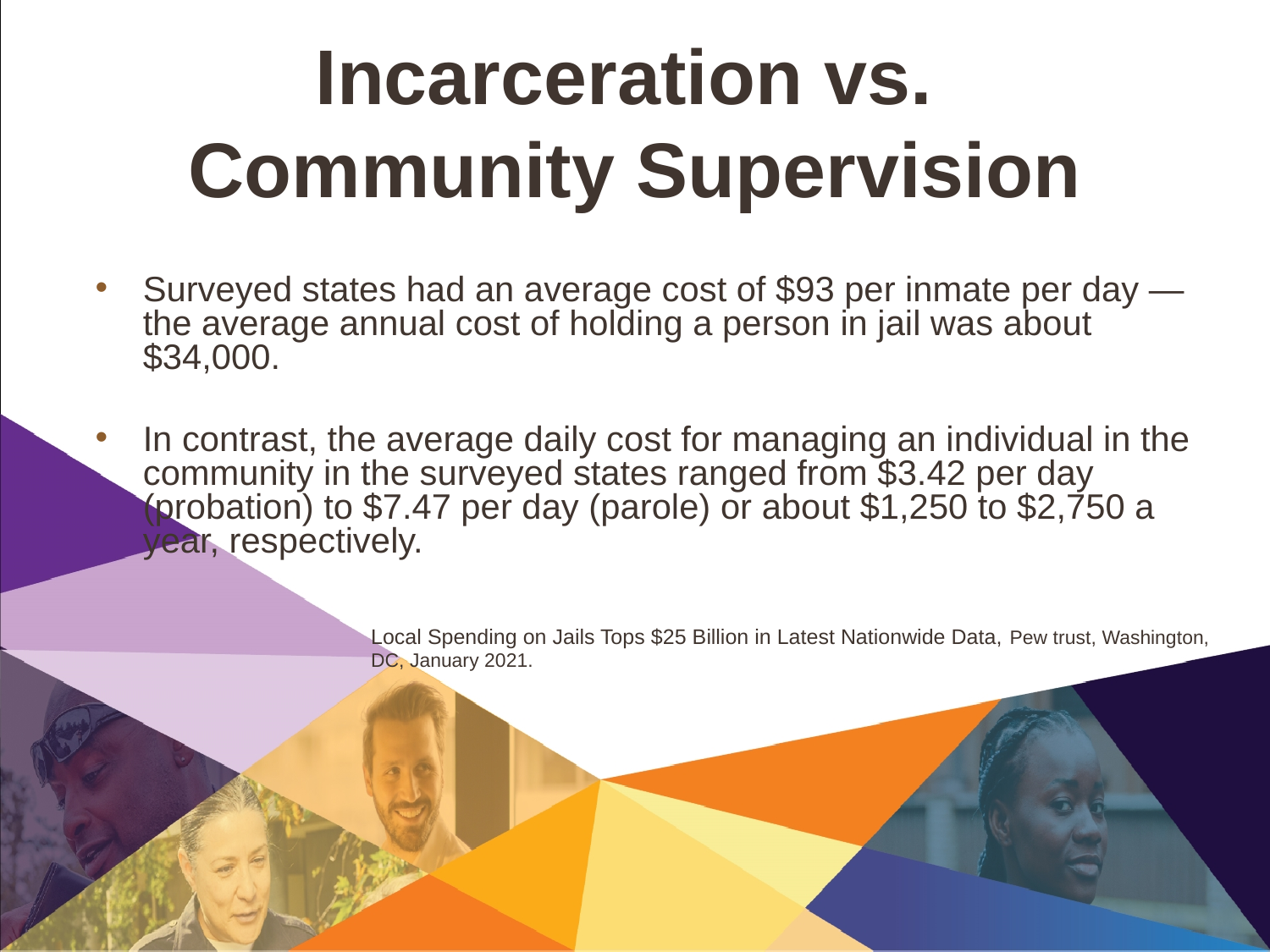

Incarceration vs.
Community Supervision

Surveyed states had an average cost of $93 per inmate per day — the average annual cost of holding a person in jail was about $34,000.

In contrast, the average daily cost for managing an individual in the community in the surveyed states ranged from $3.42 per day (probation) to $7.47 per day (parole) or about $1,250 to $2,750 a year, respectively.
Local Spending on Jails Tops $25 Billion in Latest Nationwide Data, Pew trust, Washington, DC, January 2021.